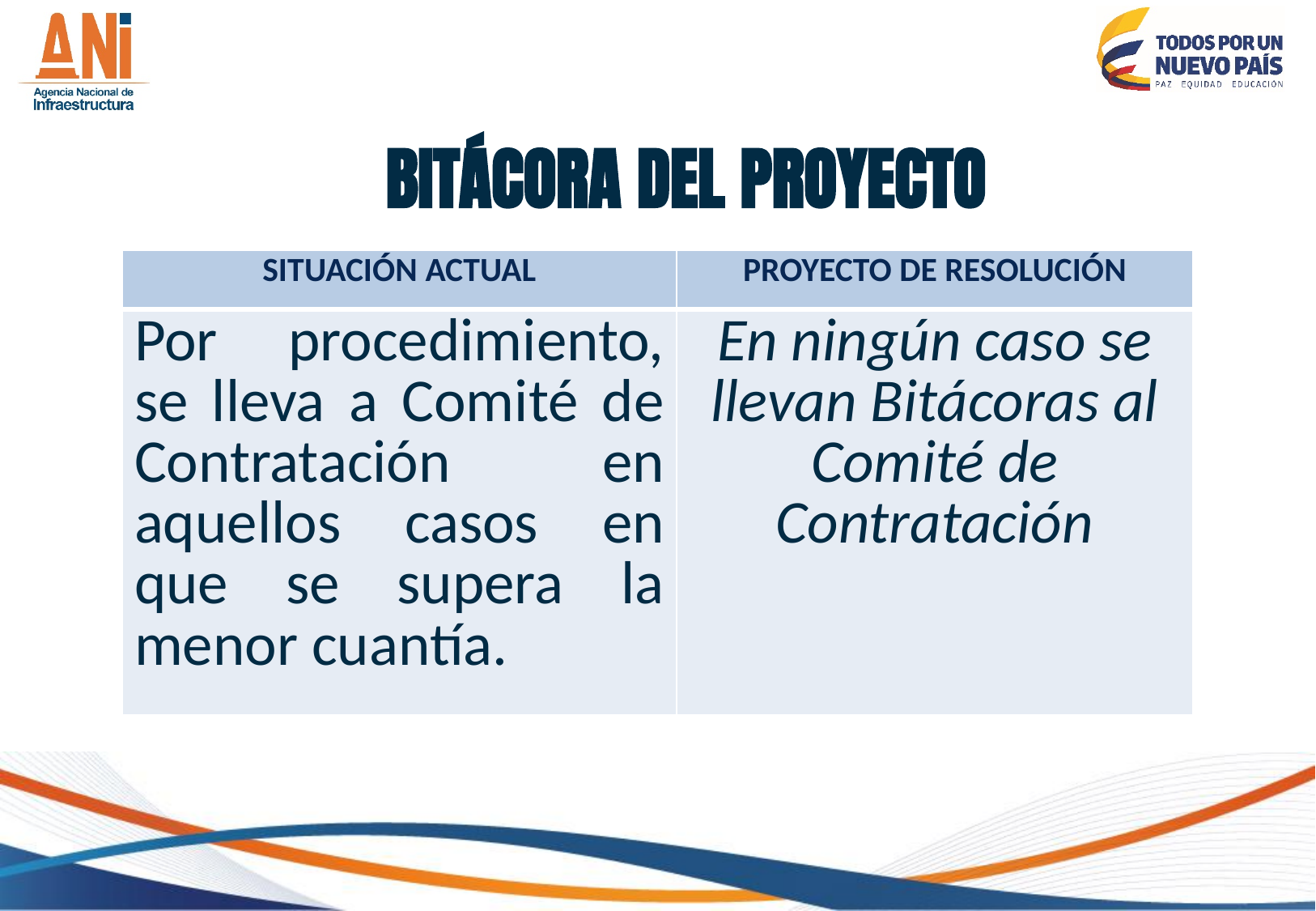

# BITÁCORA DEL PROYECTO
| SITUACIÓN ACTUAL | PROYECTO DE RESOLUCIÓN |
| --- | --- |
| Por procedimiento, se lleva a Comité de Contratación en aquellos casos en que se supera la menor cuantía. | En ningún caso se llevan Bitácoras al Comité de Contratación |